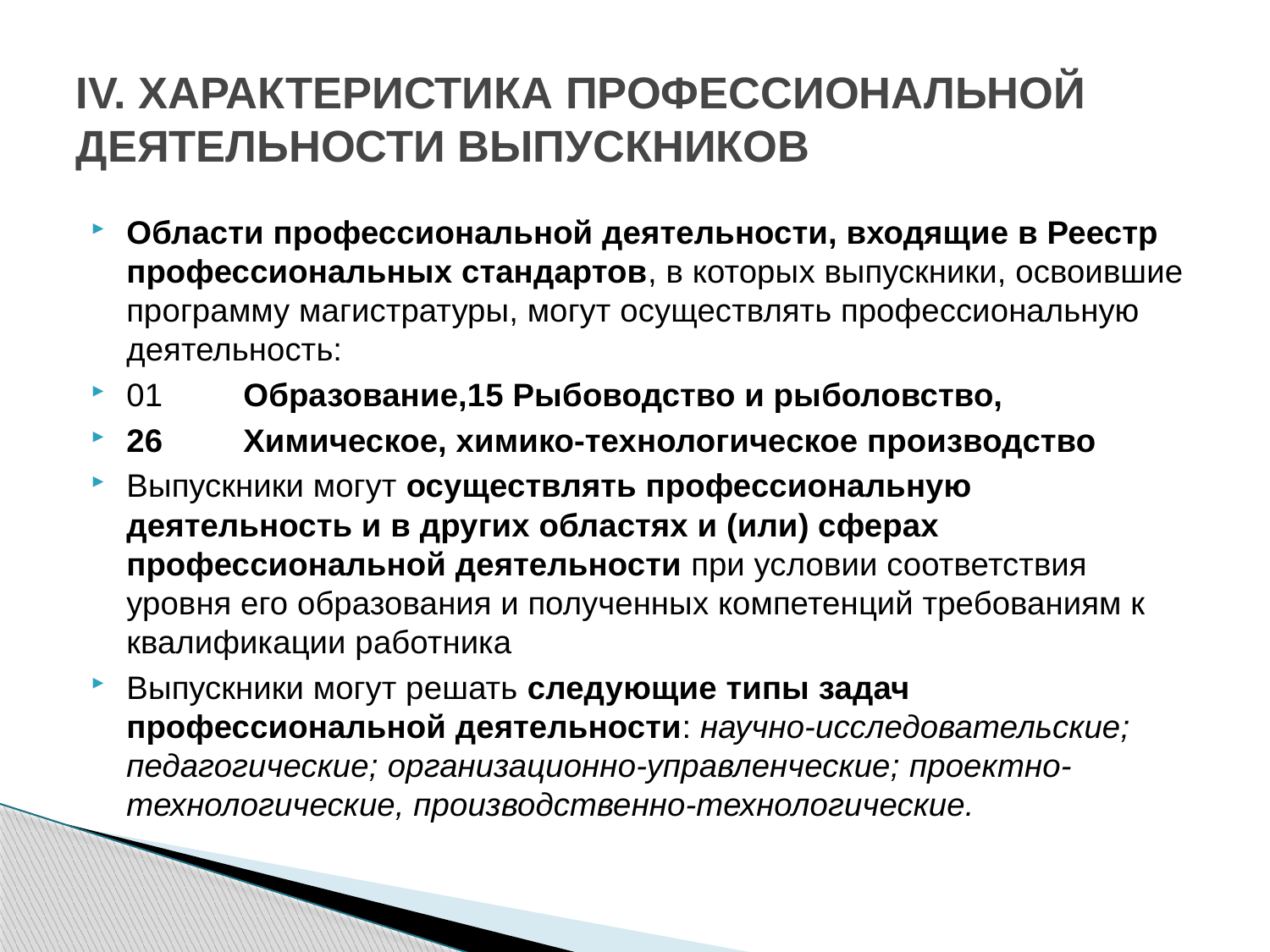

# IV. ХАРАКТЕРИСТИКА ПРОФЕССИОНАЛЬНОЙ ДЕЯТЕЛЬНОСТИ ВЫПУСКНИКОВ
Области профессиональной деятельности, входящие в Реестр профессиональных стандартов, в которых выпускники, освоившие программу магистратуры, могут осуществлять профессиональную деятельность:
01	Образование,15 Рыбоводство и рыболовство,
26	Химическое, химико-технологическое производство
Выпускники могут осуществлять профессиональную деятельность и в других областях и (или) сферах профессиональной деятельности при условии соответствия уровня его образования и полученных компетенций требованиям к квалификации работника
Выпускники могут решать следующие типы задач профессиональной деятельности: научно-исследовательские; педагогические; организационно-управленческие; проектно-технологические, производственно-технологические.